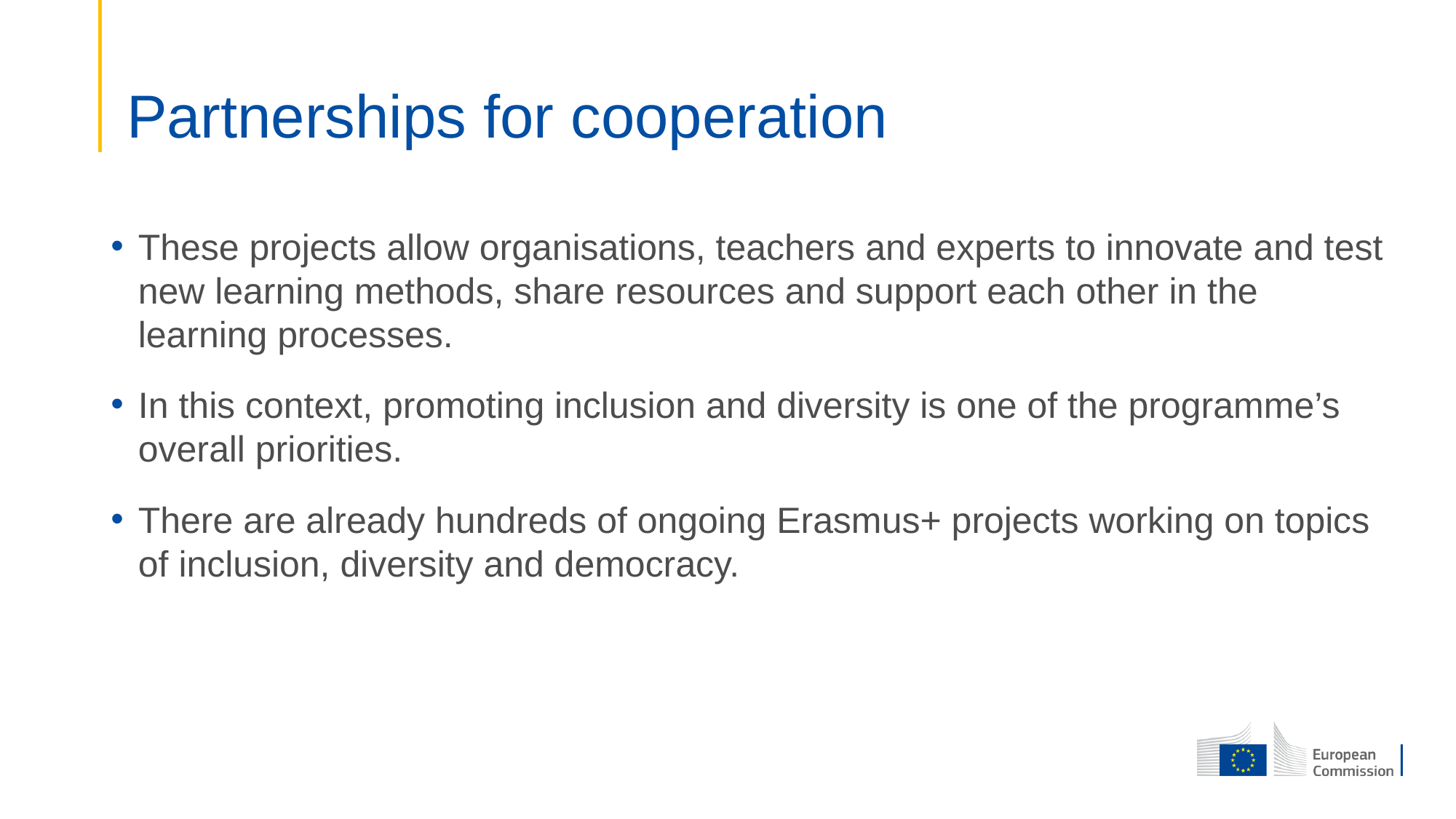

# Partnerships for cooperation
These projects allow organisations, teachers and experts to innovate and test new learning methods, share resources and support each other in the learning processes.
In this context, promoting inclusion and diversity is one of the programme’s overall priorities.
There are already hundreds of ongoing Erasmus+ projects working on topics of inclusion, diversity and democracy.